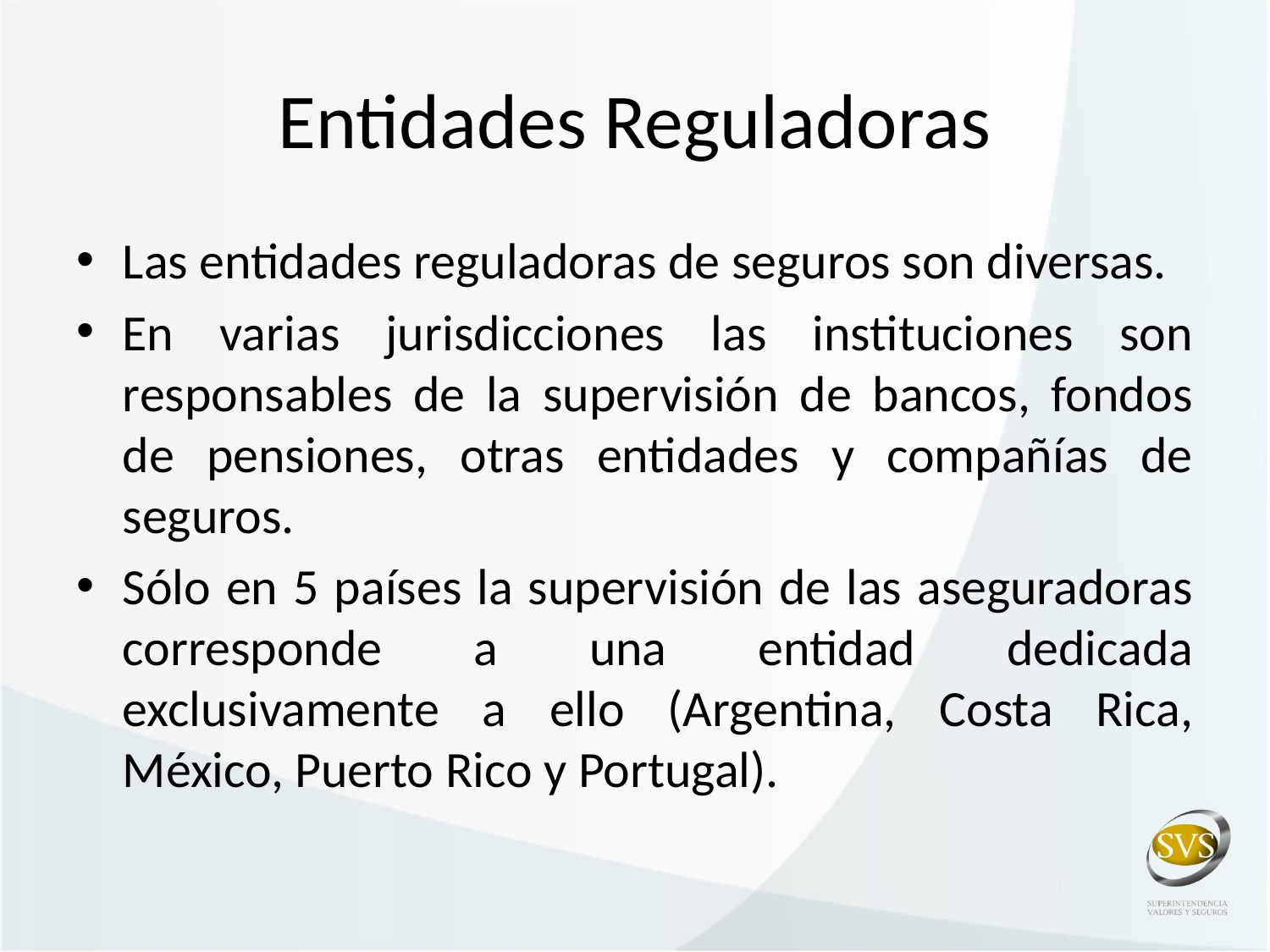

# Entidades Reguladoras
Las entidades reguladoras de seguros son diversas.
En varias jurisdicciones las instituciones son responsables de la supervisión de bancos, fondos de pensiones, otras entidades y compañías de seguros.
Sólo en 5 países la supervisión de las aseguradoras corresponde a una entidad dedicada exclusivamente a ello (Argentina, Costa Rica, México, Puerto Rico y Portugal).